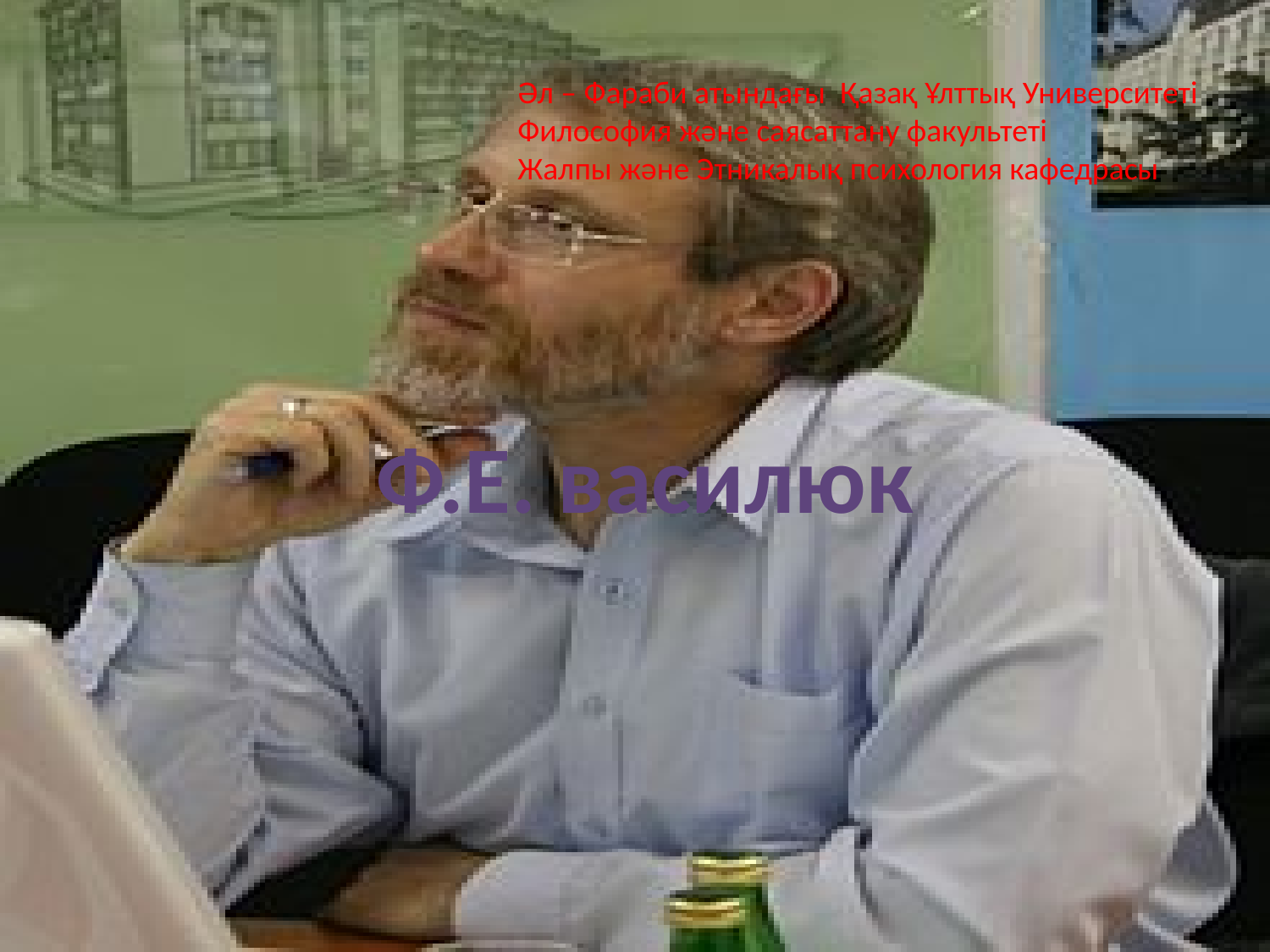

Әл – Фараби атындағы  Қазақ Ұлттық Университеті
Философия және саясаттану факультеті
Жалпы және Этникалық психология кафедрасы
Ф.Е. василюк